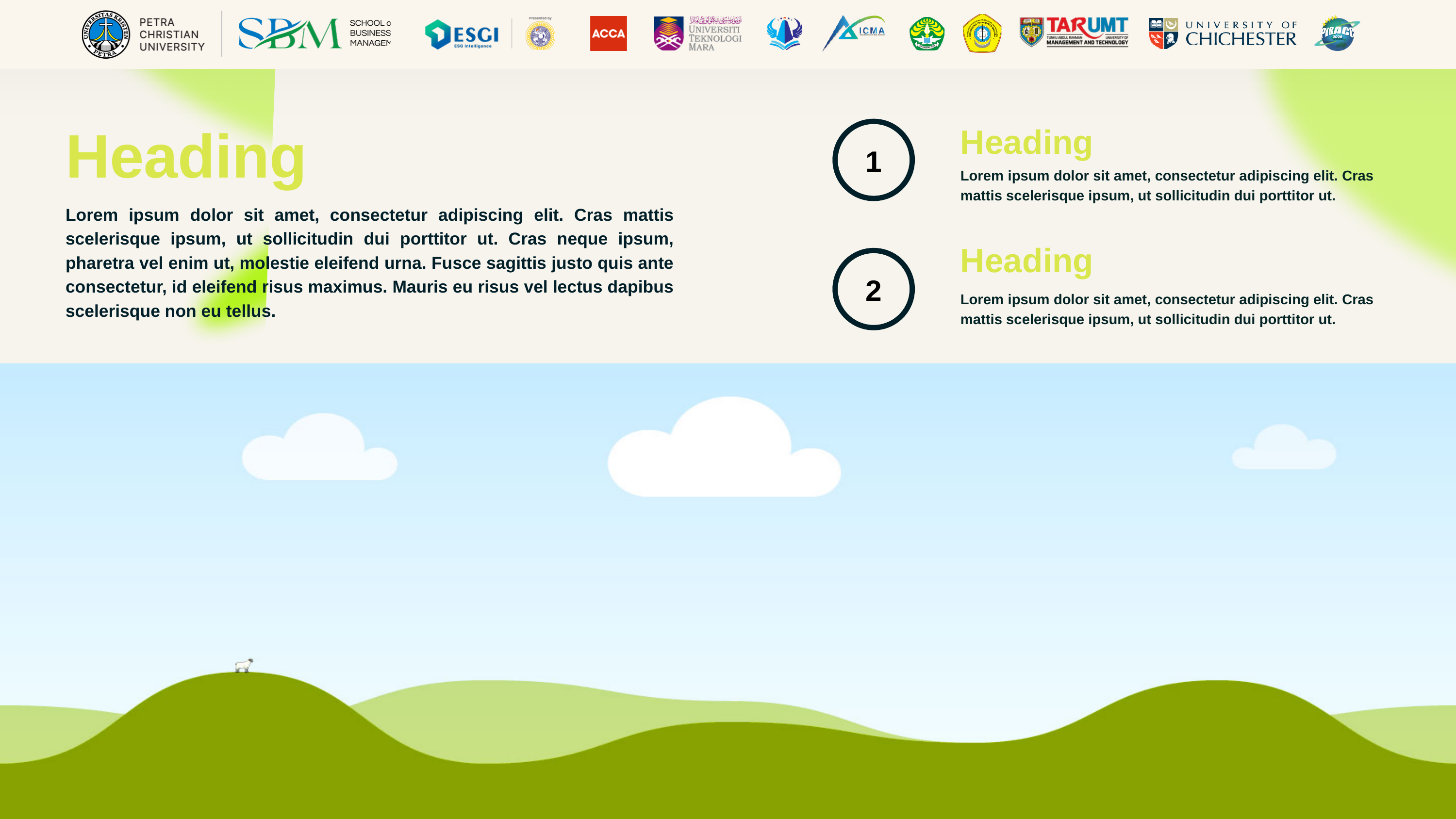

Heading
Heading

1
Lorem ipsum dolor sit amet, consectetur adipiscing elit. Cras mattis scelerisque ipsum, ut sollicitudin dui porttitor ut.
Lorem ipsum dolor sit amet, consectetur adipiscing elit. Cras mattis scelerisque ipsum, ut sollicitudin dui porttitor ut. Cras neque ipsum, pharetra vel enim ut, molestie eleifend urna. Fusce sagittis justo quis ante consectetur, id eleifend risus maximus. Mauris eu risus vel lectus dapibus scelerisque non eu tellus.
Heading

2
Lorem ipsum dolor sit amet, consectetur adipiscing elit. Cras mattis scelerisque ipsum, ut sollicitudin dui porttitor ut.